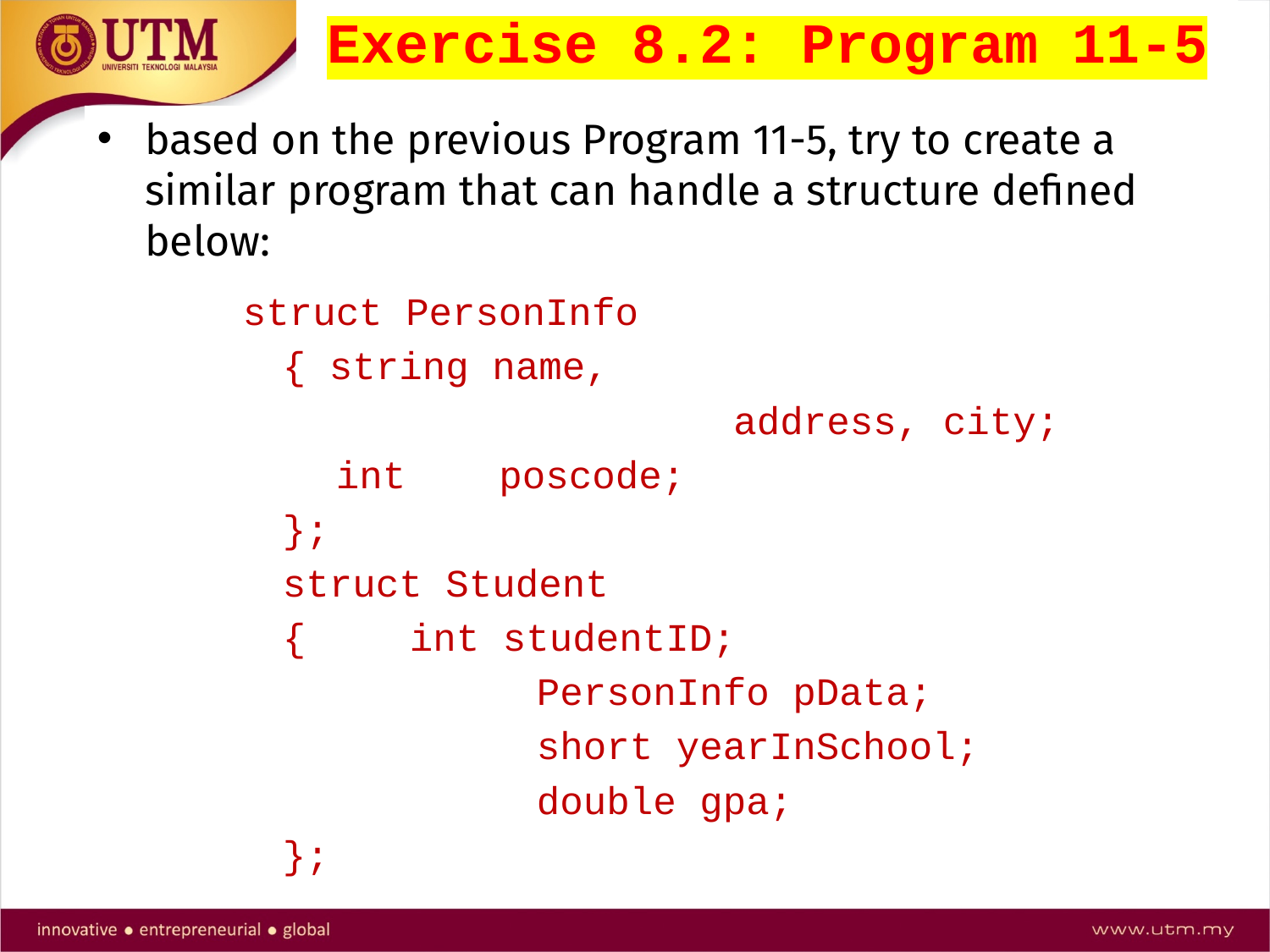

Exercise 8.2: Program 11-5
based on the previous Program 11-5, try to create a similar program that can handle a structure defined below:

struct PersonInfo
	{ string name,
			  	   address, city;
    int    poscode;
	};
	struct Student
	{	int studentID;
			PersonInfo pData;
			short yearInSchool;
			double gpa;
	};